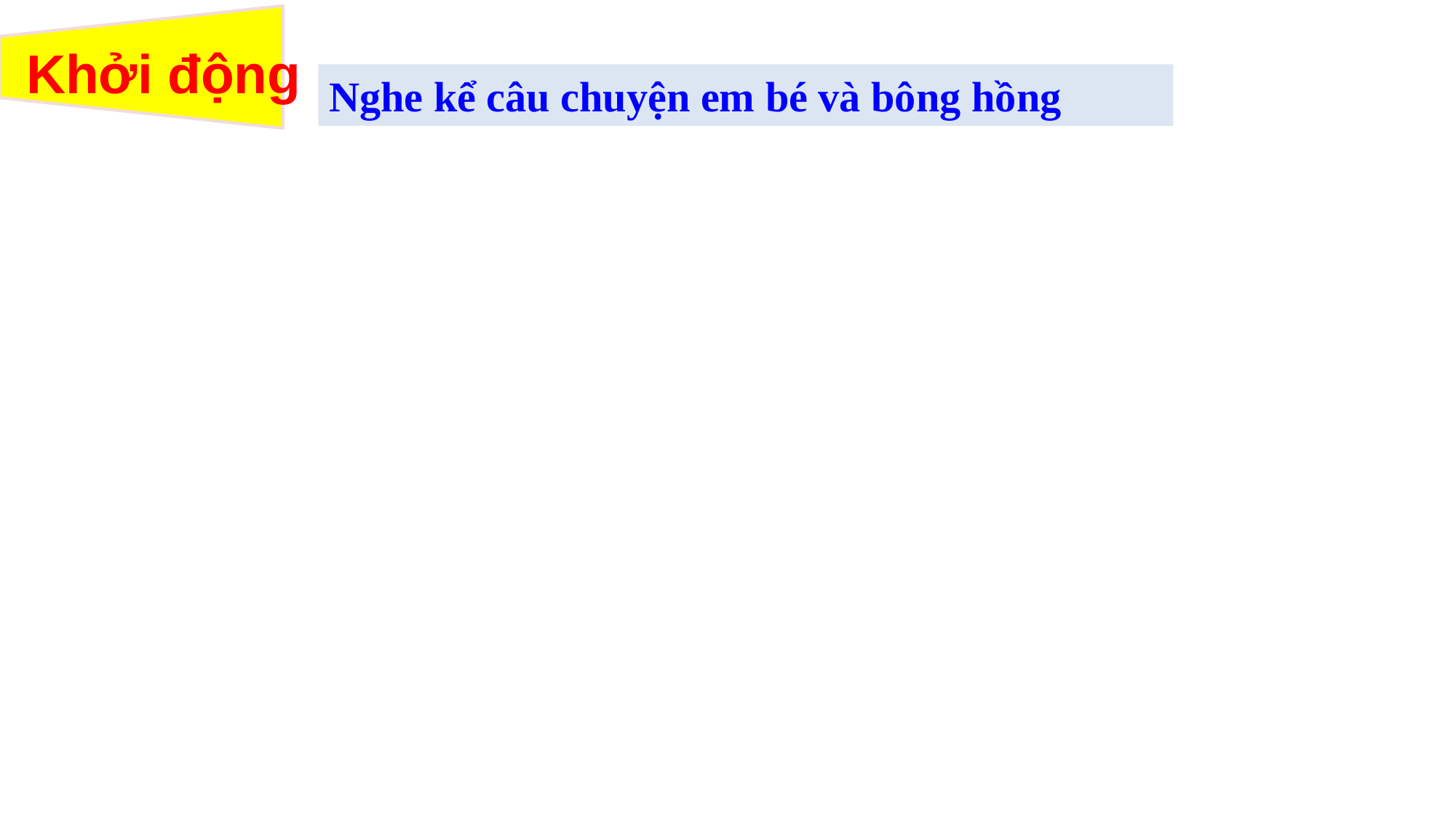

# Khởi động
Nghe kể câu chuyện em bé và bông hồng